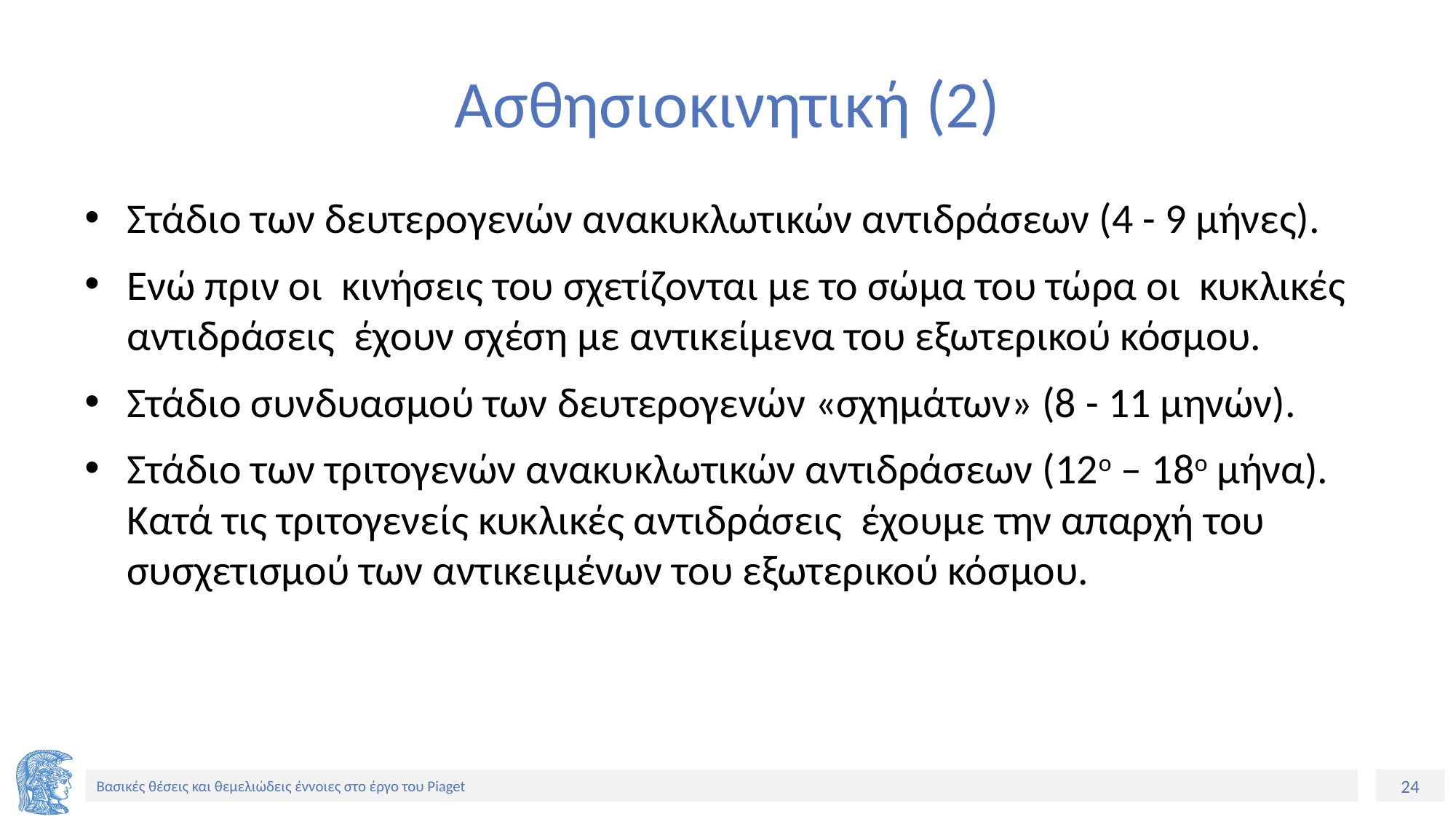

# Ασθησιοκινητική (2)
Στάδιο των δευτερογενών ανακυκλωτικών αντιδράσεων (4 - 9 μήνες).
Ενώ πριν οι  κινήσεις του σχετίζονται με το σώμα του τώρα οι  κυκλικές αντιδράσεις  έχουν σχέση με αντικείμενα του εξωτερικού κόσμου.
Στάδιο συνδυασμού των δευτερογενών «σχημάτων» (8 - 11 μηνών).
Στάδιο των τριτογενών ανακυκλωτικών αντιδράσεων (12ο – 18ο μήνα). Κατά τις τριτογενείς κυκλικές αντιδράσεις  έχουμε την απαρχή του συσχετισμού των αντικειμένων του εξωτερικού κόσμου.